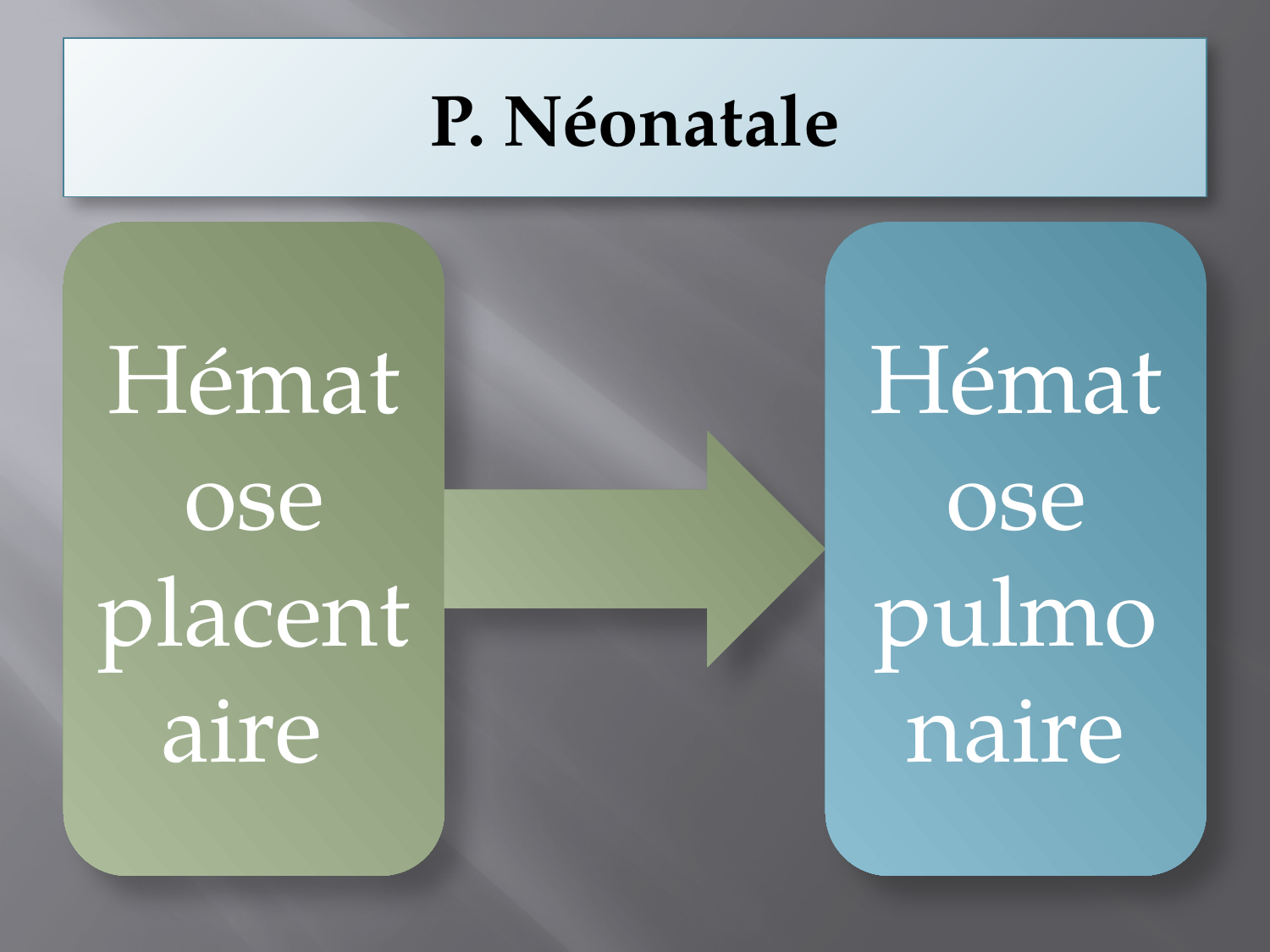

# P. Néonatale
Hématose placentaire
Hématose pulmonaire